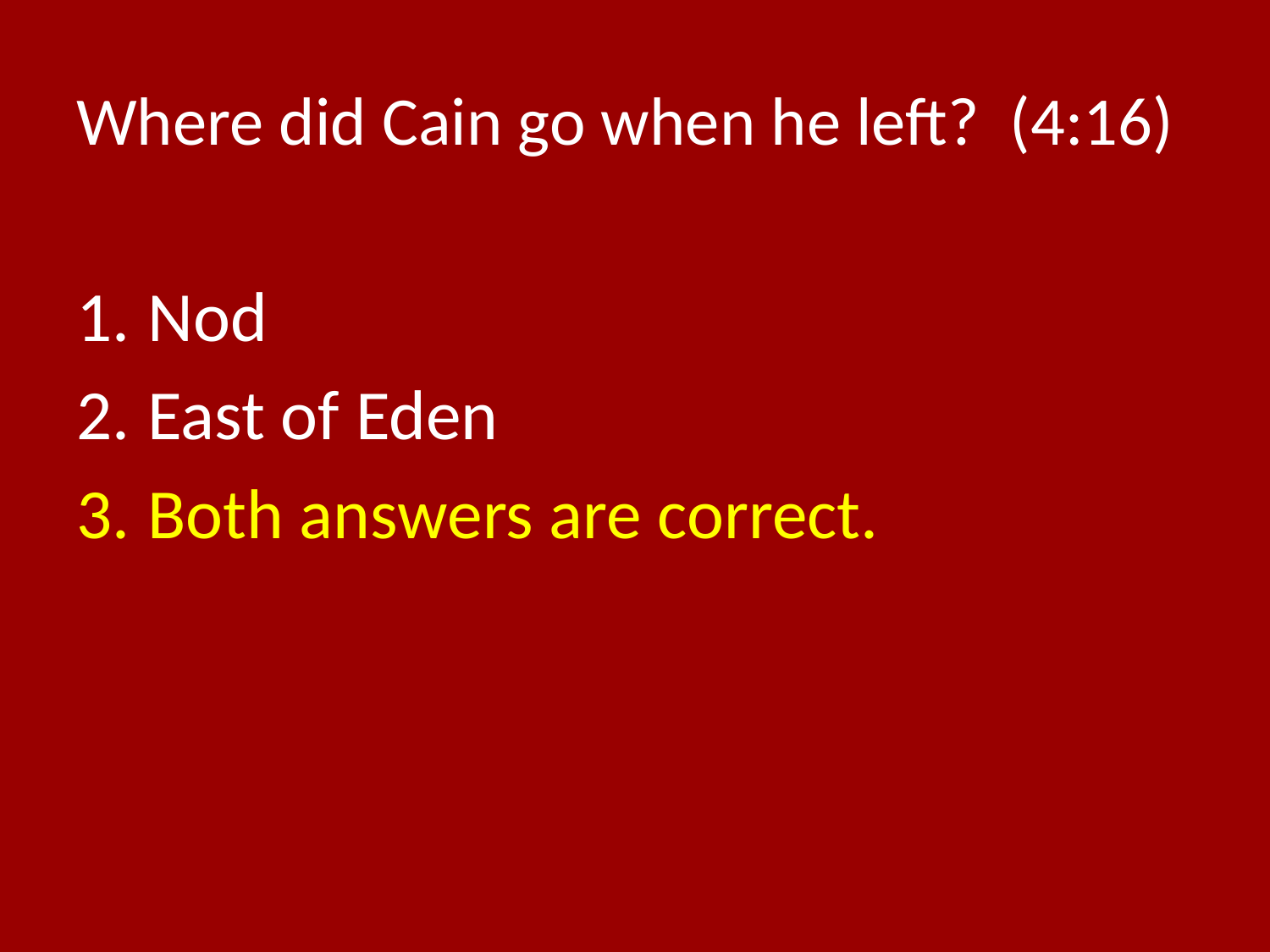

# Where did Cain go when he left?  (4:16)
Nod
East of Eden
Both answers are correct.